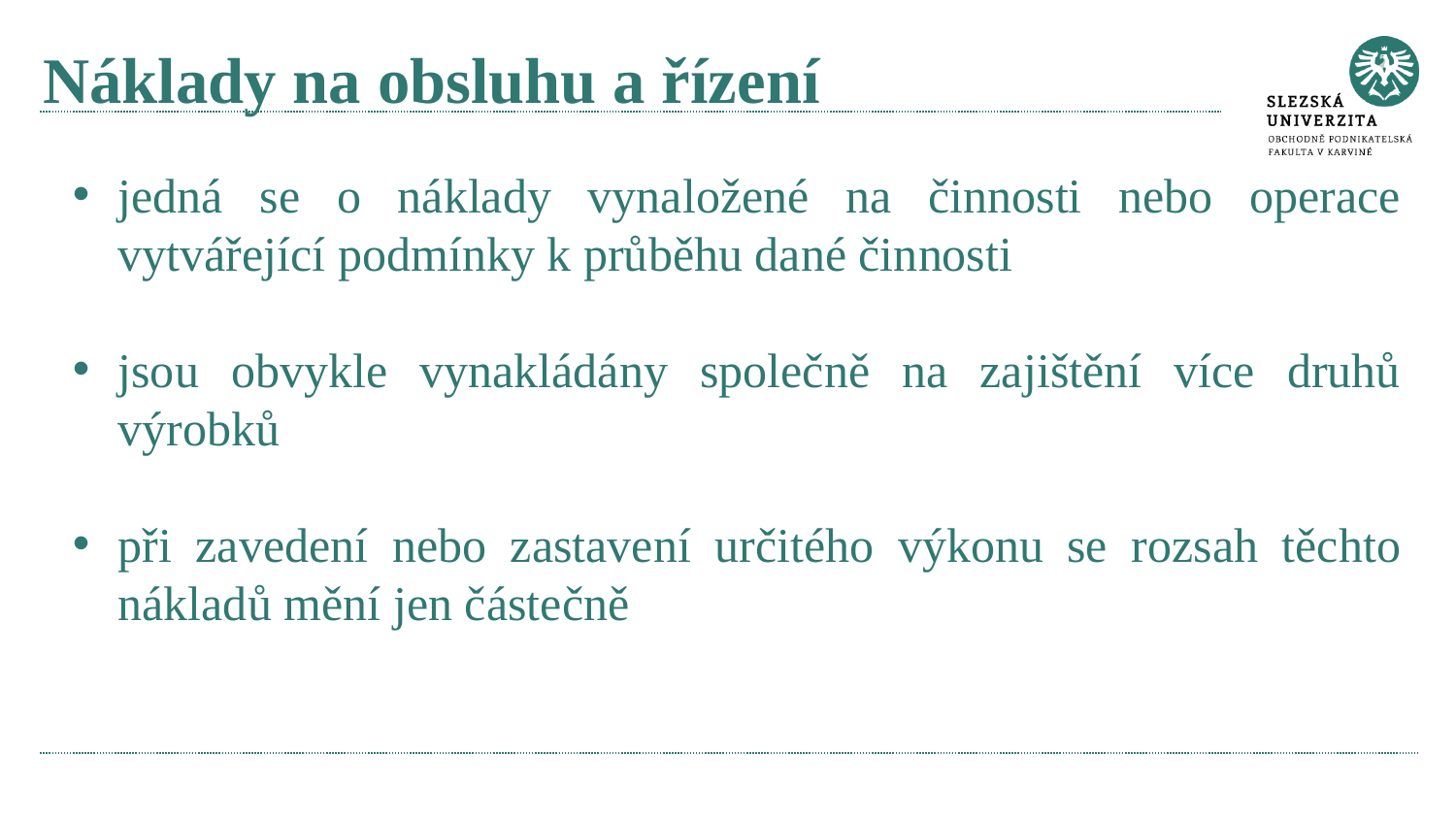

# Náklady na obsluhu a řízení

jedná se o náklady vynaložené na činnosti nebo operace vytvářející podmínky k průběhu dané činnosti

jsou obvykle vynakládány společně na zajištění více druhů výrobků

při zavedení nebo zastavení určitého výkonu se rozsah těchto nákladů mění jen částečně